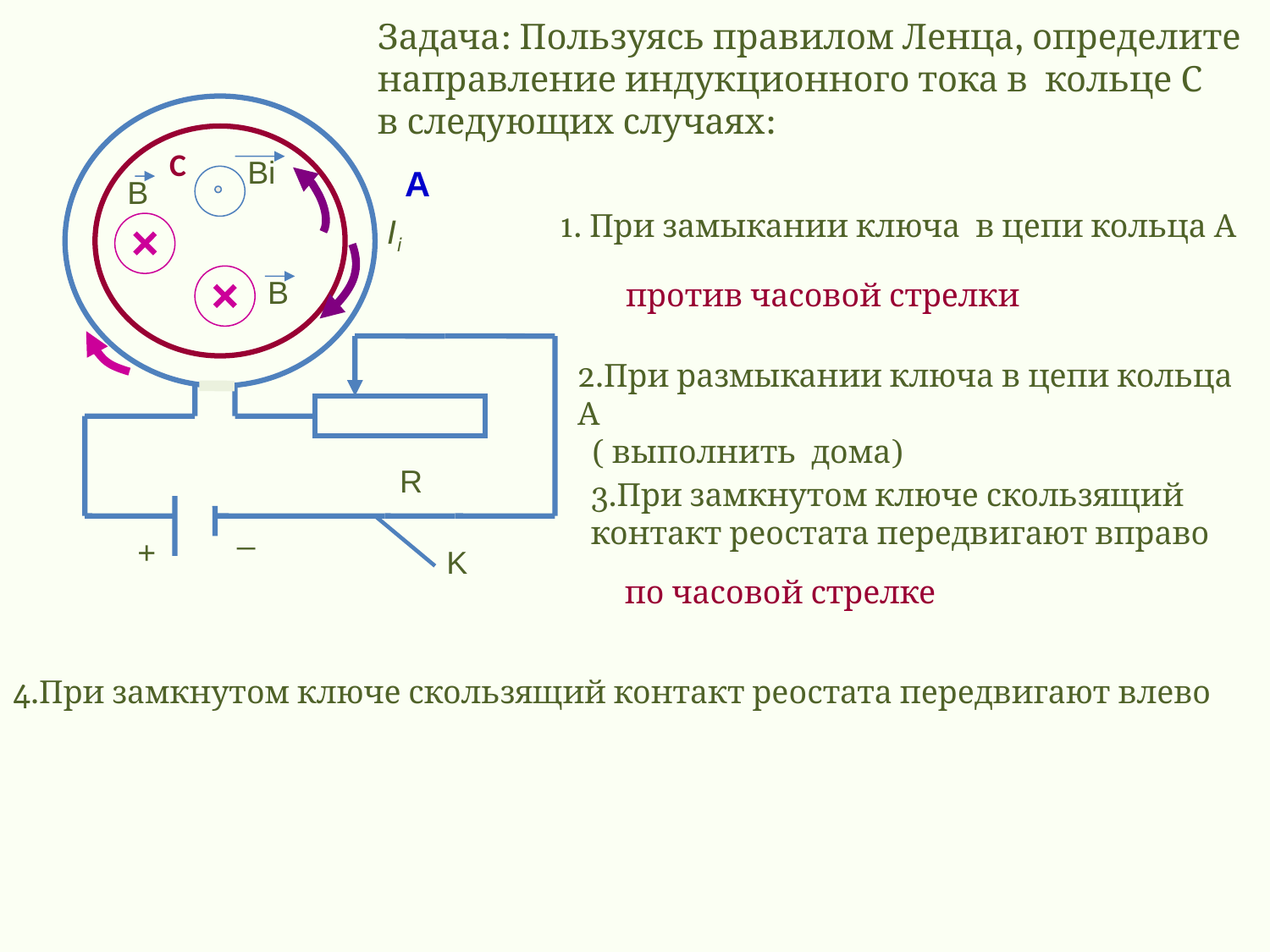

Задача: Пользуясь правилом Ленца, определите
направление индукционного тока в  кольце С
в следующих случаях:

С
Bi
A

B

1. При замыкании ключа  в цепи кольца А
Ii

B
против часовой стрелки

2.При размыкании ключа в цепи кольца А
  ( выполнить  дома)

R
3.При замкнутом ключе скользящий
контакт реостата передвигают вправо

_

+
K
по часовой стрелке
4.При замкнутом ключе скользящий контакт реостата передвигают влево